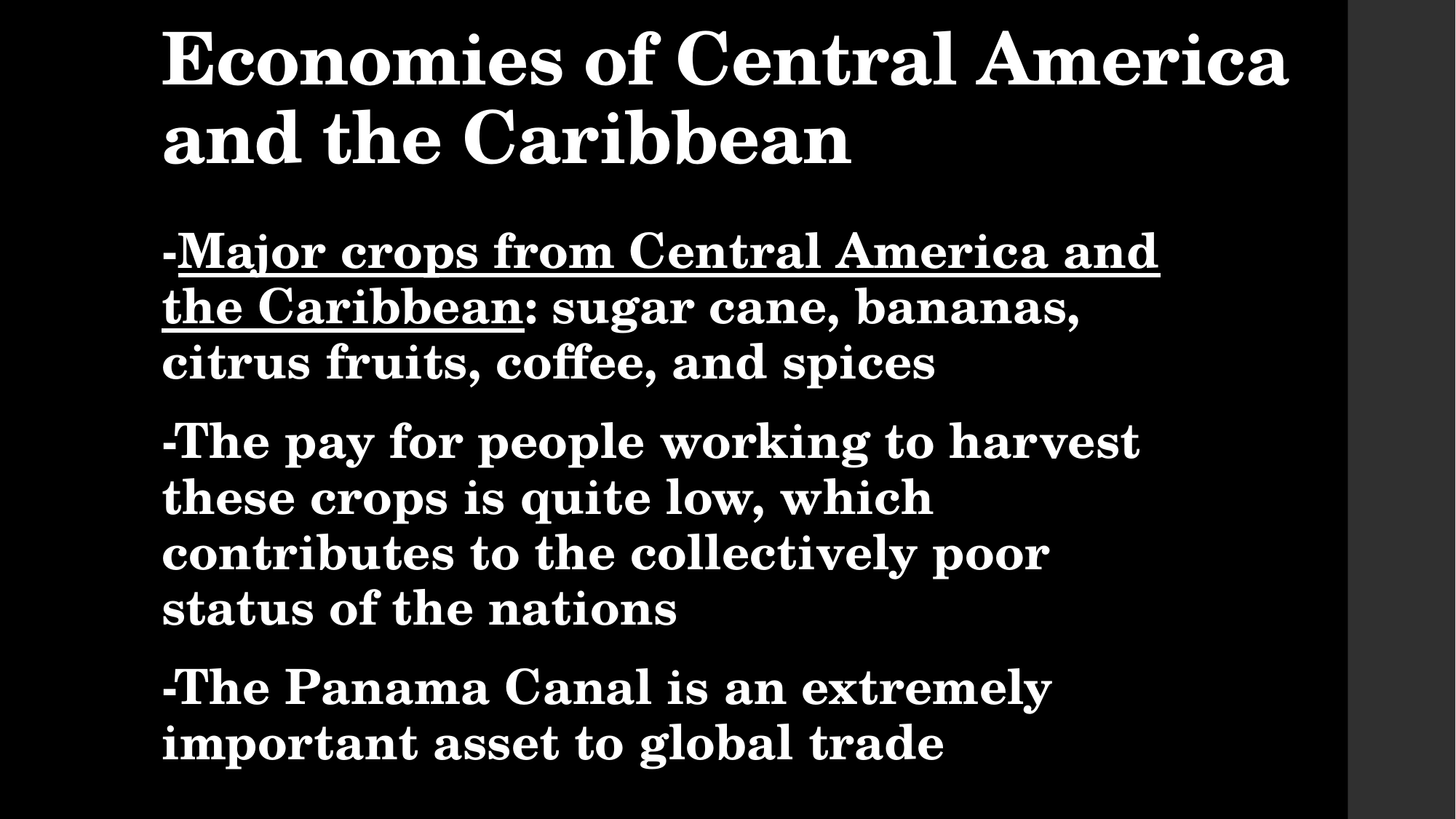

# Economies of Central America and the Caribbean
-Major crops from Central America and the Caribbean: sugar cane, bananas, citrus fruits, coffee, and spices
-The pay for people working to harvest these crops is quite low, which contributes to the collectively poor status of the nations
-The Panama Canal is an extremely important asset to global trade